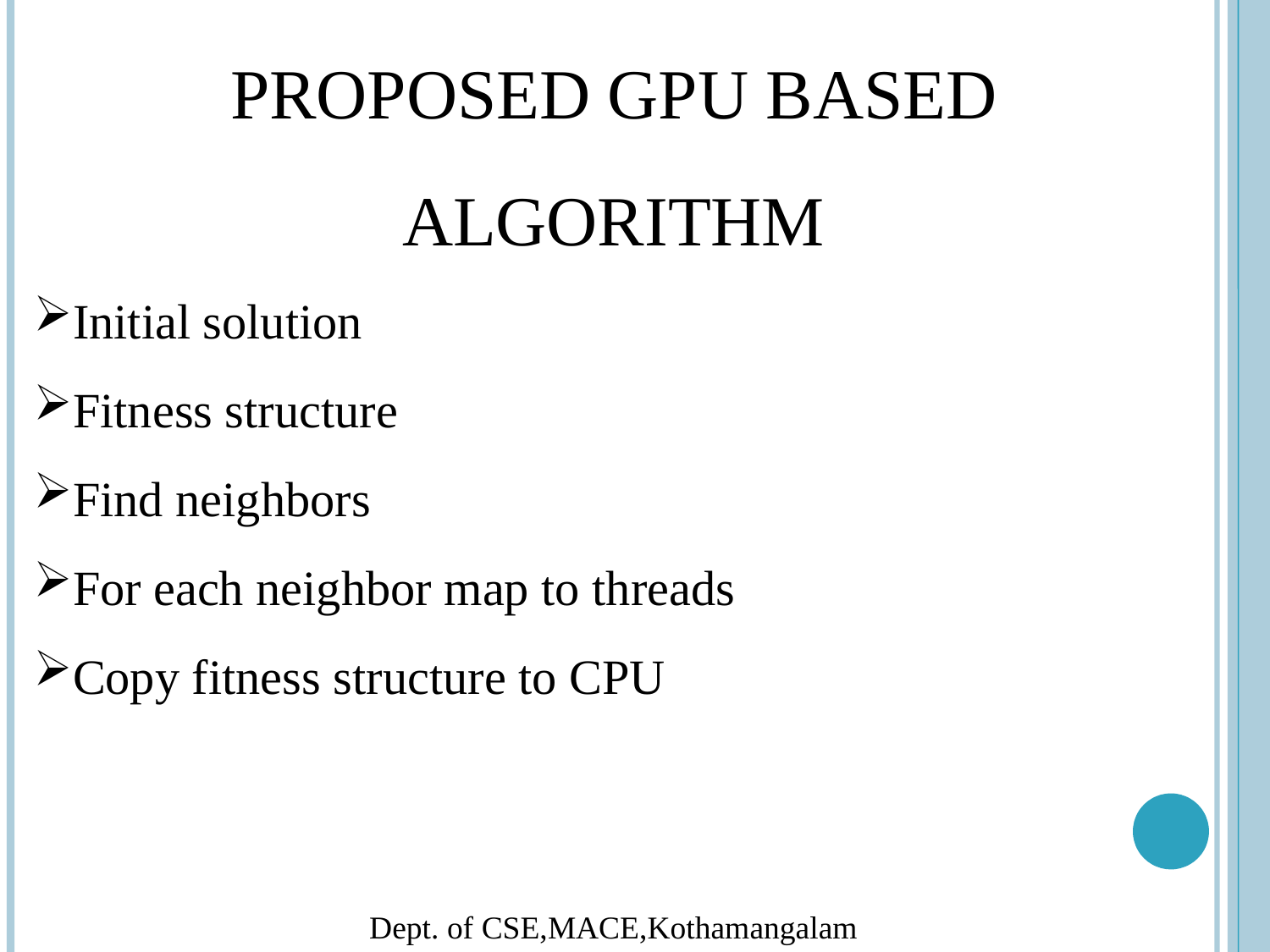

PROPOSED GPU BASED ALGORITHM
Initial solution
Fitness structure
Find neighbors
For each neighbor map to threads
Copy fitness structure to CPU
Dept. of CSE,MACE,Kothamangalam